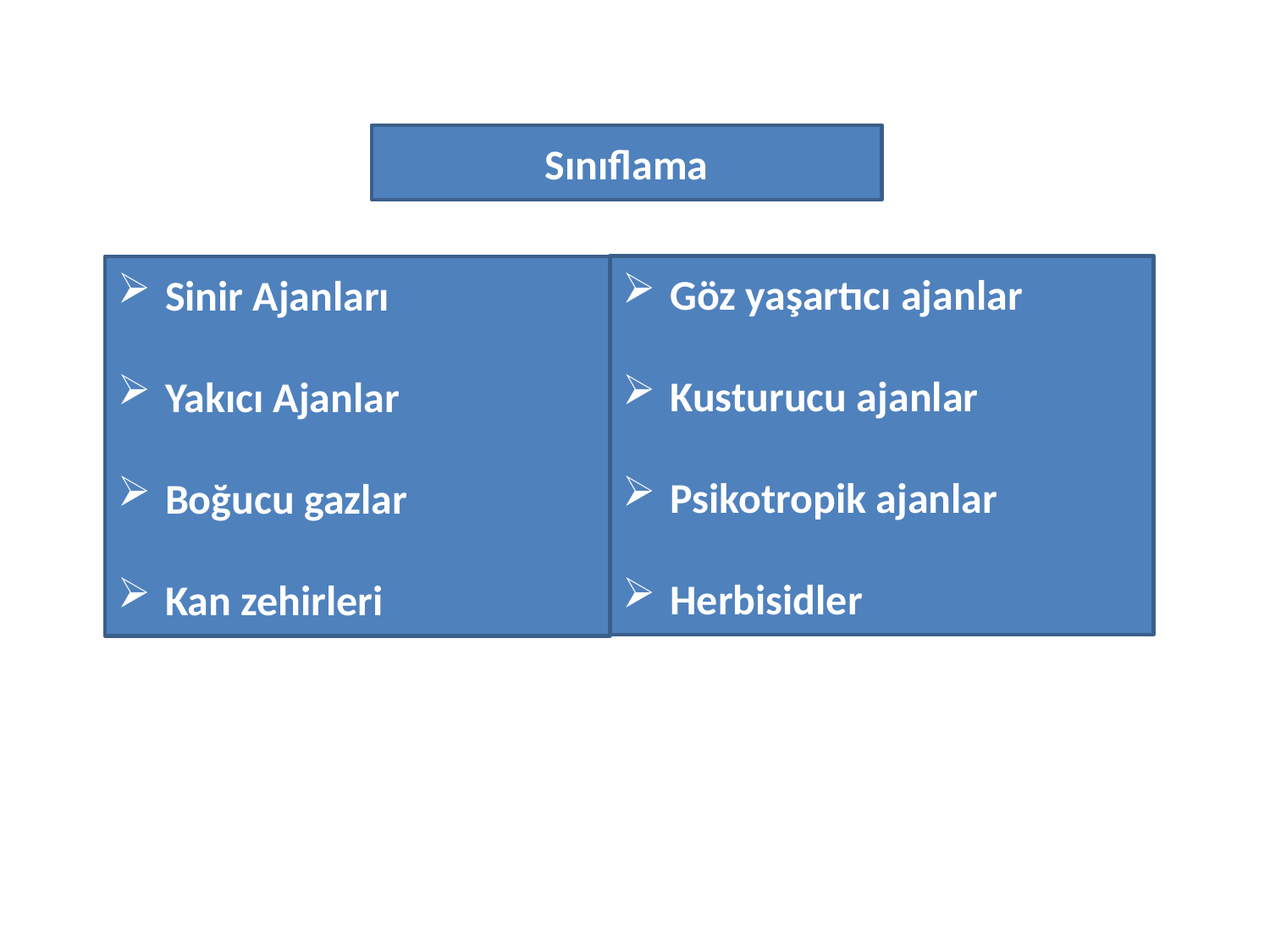

#
Sınıflama

Göz yaşartıcı ajanlar

Kusturucu ajanlar

Psikotropik ajanlar

Herbisidler

Sinir Ajanları

Yakıcı Ajanlar

Boğucu gazlar

Kan zehirleri